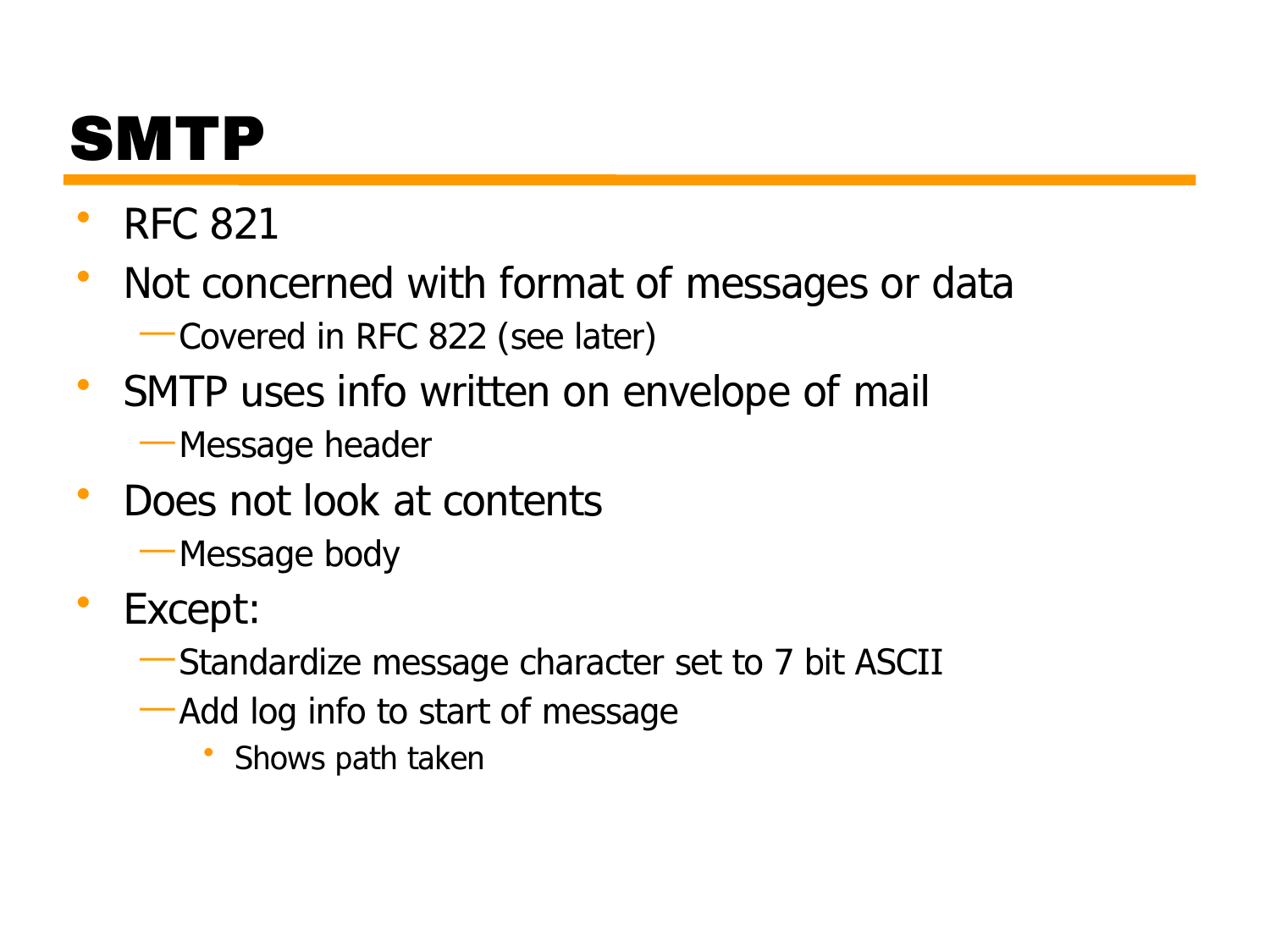

# SMTP
RFC 821
Not concerned with format of messages or data
Covered in RFC 822 (see later)
SMTP uses info written on envelope of mail
Message header
Does not look at contents
Message body
Except:
Standardize message character set to 7 bit ASCII
Add log info to start of message
Shows path taken